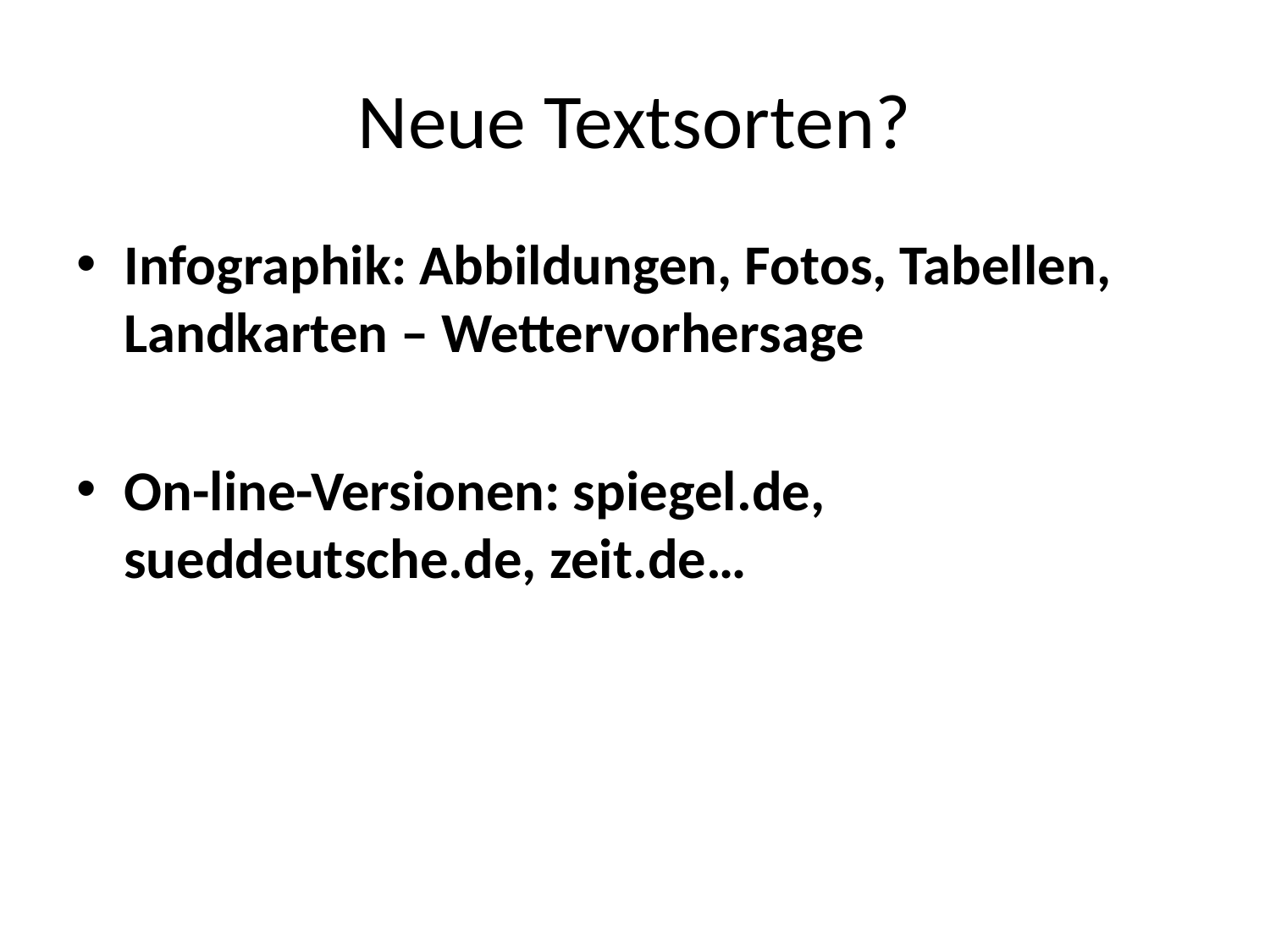

# Neue Textsorten?
Infographik: Abbildungen, Fotos, Tabellen, Landkarten – Wettervorhersage

On-line-Versionen: spiegel.de, sueddeutsche.de, zeit.de…